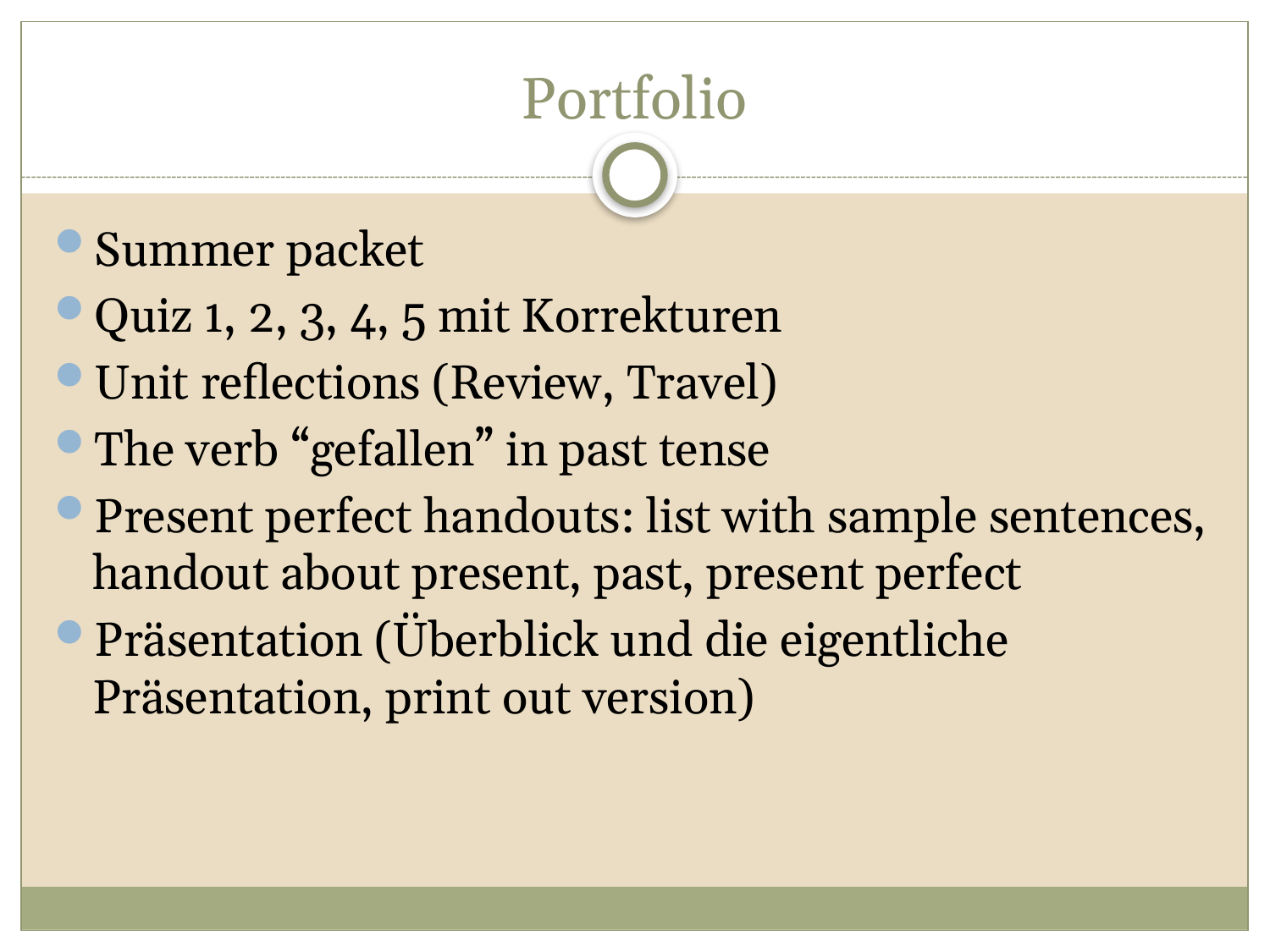

# Portfolio
Summer packet
Quiz 1, 2, 3, 4, 5 mit Korrekturen
Unit reflections (Review, Travel)
The verb “gefallen” in past tense
Present perfect handouts: list with sample sentences, handout about present, past, present perfect
Präsentation (Überblick und die eigentliche Präsentation, print out version)